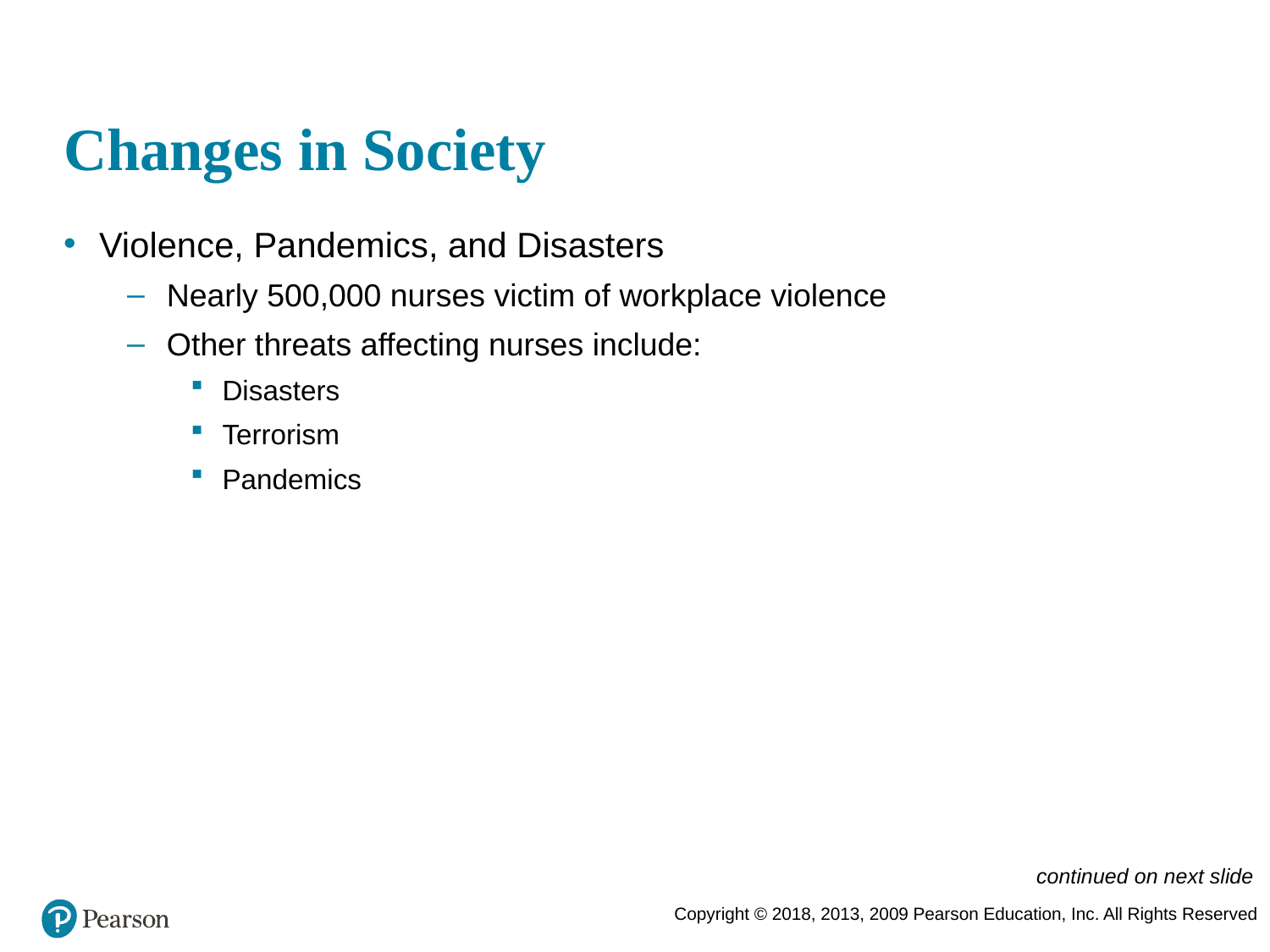

# Changes in Society
Violence, Pandemics, and Disasters
Nearly 500,000 nurses victim of workplace violence
Other threats affecting nurses include:
Disasters
Terrorism
Pandemics
continued on next slide